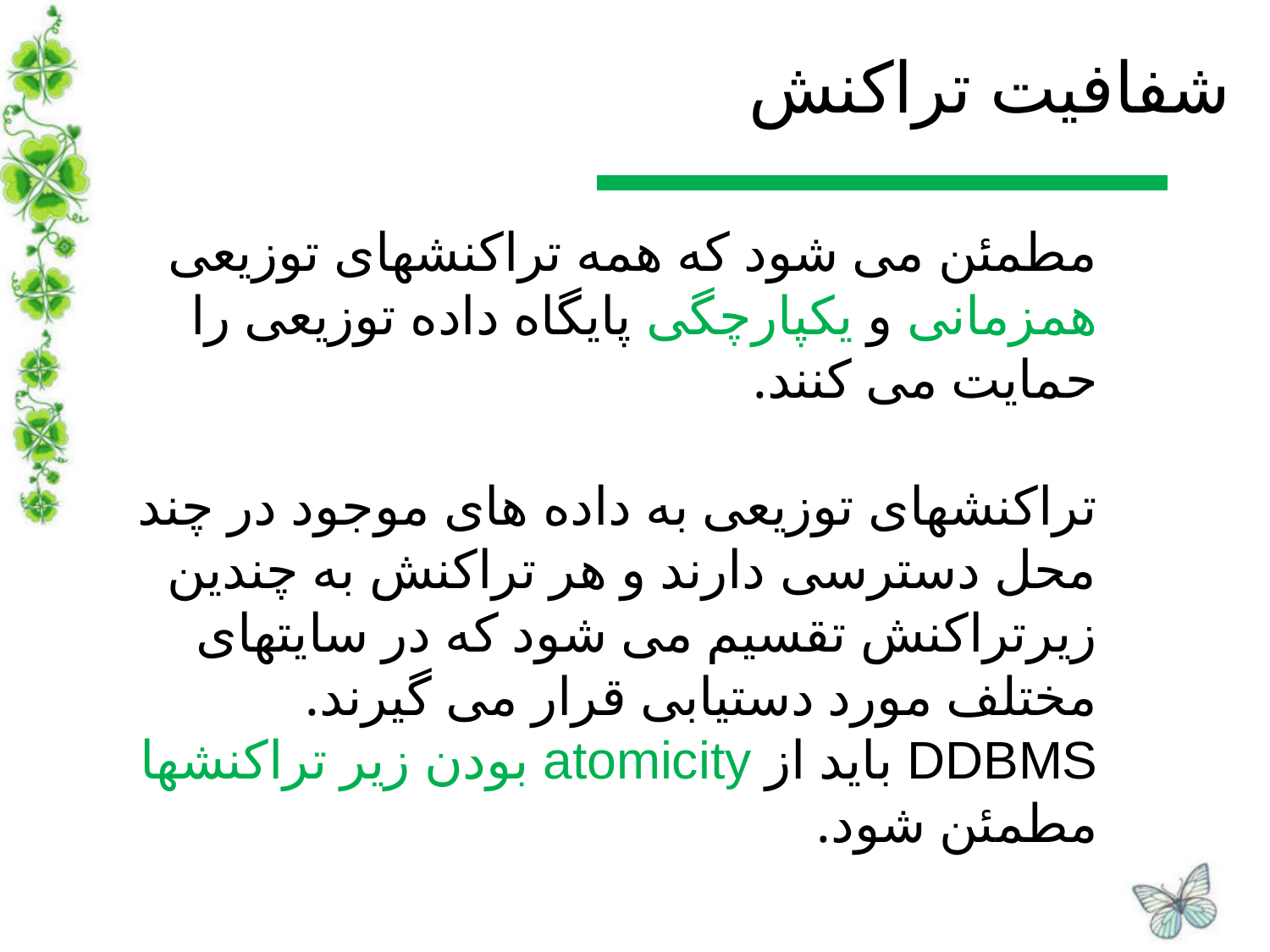

# شفافیت تراکنش

مطمئن می شود که همه تراکنشهای توزیعی همزمانی و یکپارچگی پایگاه داده توزیعی را حمایت می کنند.

تراکنشهای توزیعی به داده های موجود در چند محل دسترسی دارند و هر تراکنش به چندین زیرتراکنش تقسیم می شود که در سایتهای مختلف مورد دستیابی قرار می گیرند. DDBMS باید از atomicity بودن زیر تراکنشها مطمئن شود.